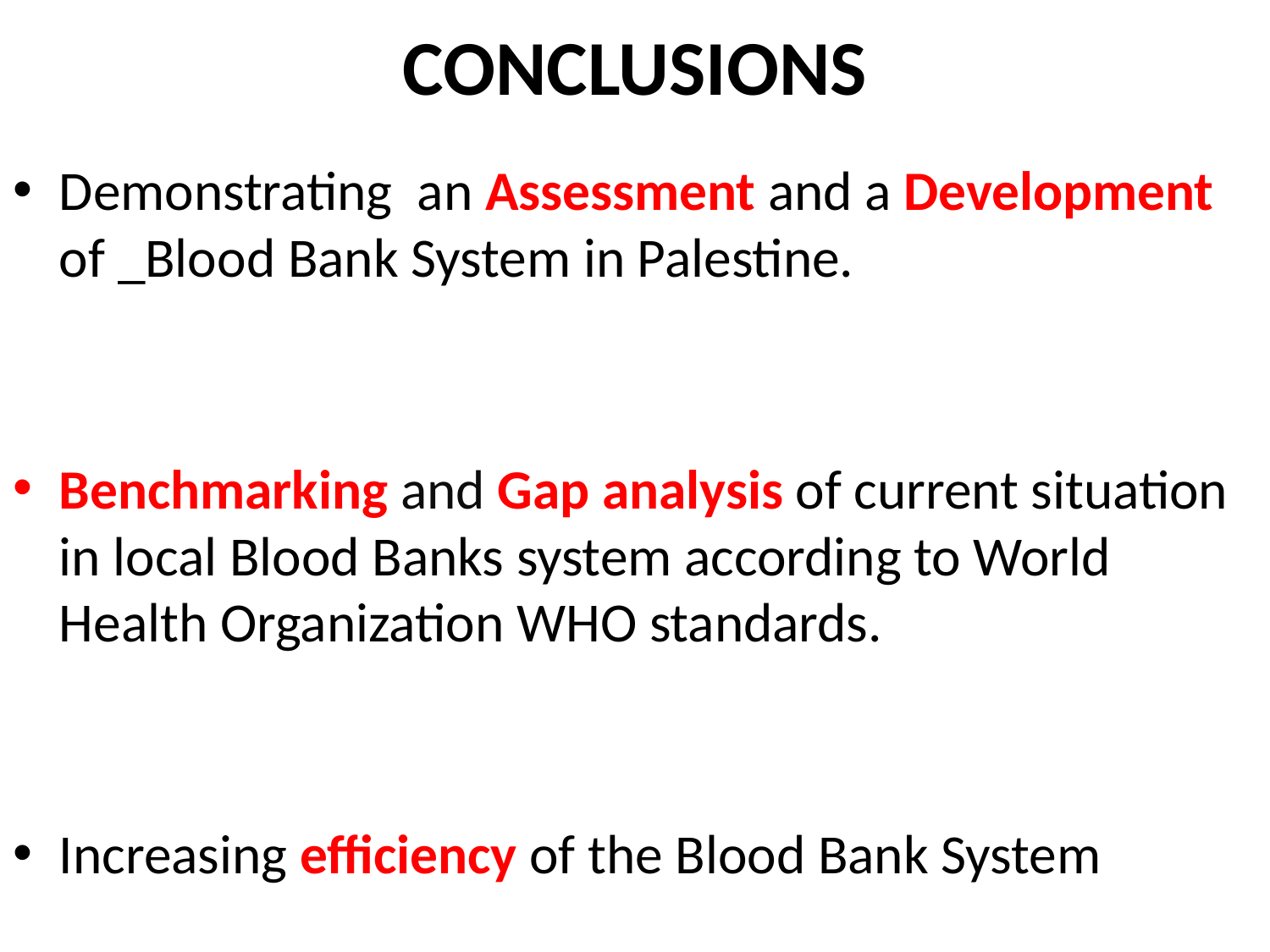

# CONCLUSIONS
Demonstrating  an Assessment and a Development of _Blood Bank System in Palestine.

Benchmarking and Gap analysis of current situation in local Blood Banks system according to World Health Organization WHO standards.

Increasing efficiency of the Blood Bank System